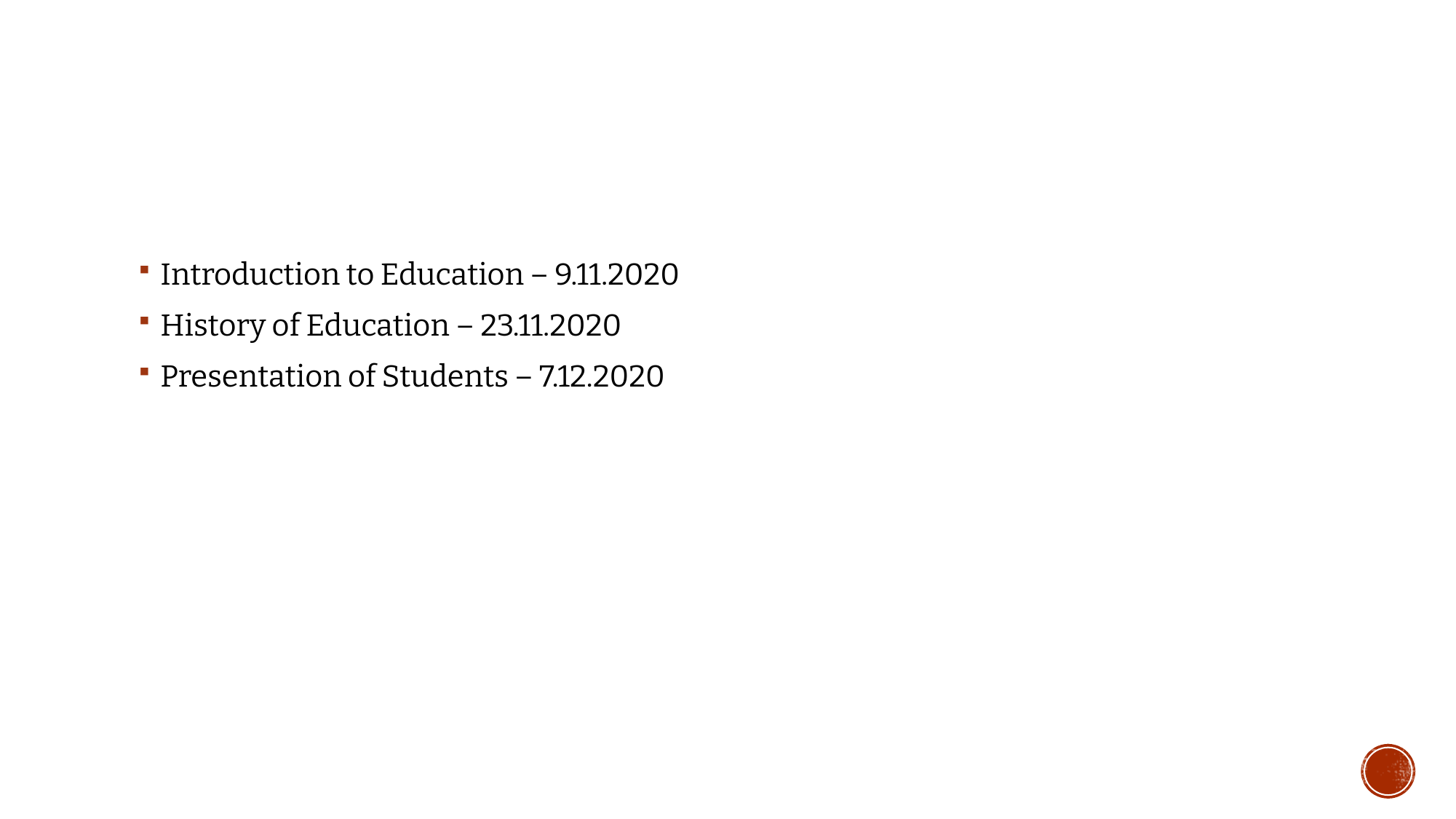

#
Introduction to Education – 9.11.2020
History of Education – 23.11.2020
Presentation of Students – 7.12.2020